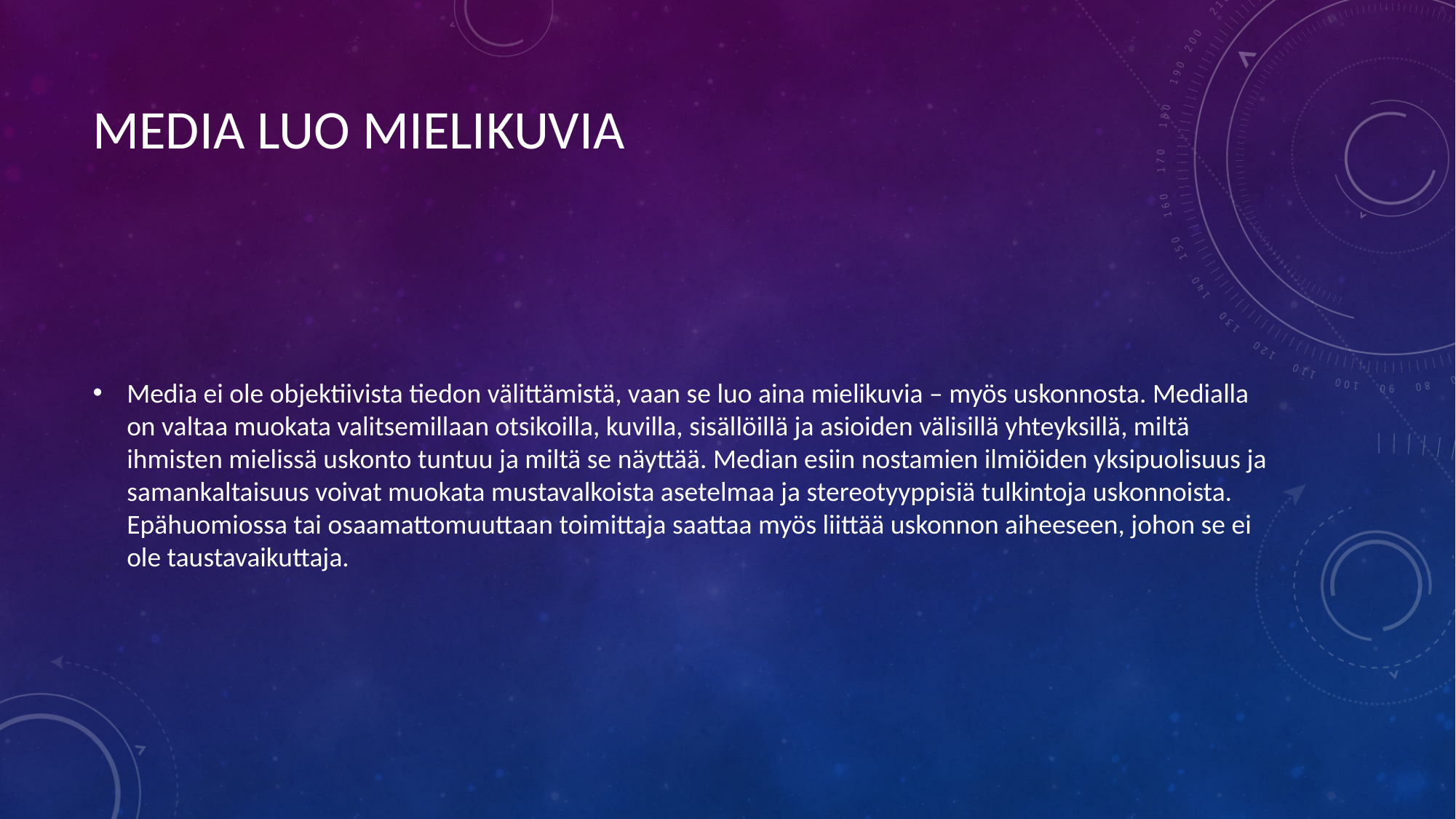

# Media luo mielikuvia
Media ei ole objektiivista tiedon välittämistä, vaan se luo aina mielikuvia – myös uskonnosta. Medialla on valtaa muokata valitsemillaan otsikoilla, kuvilla, sisällöillä ja asioiden välisillä yhteyksillä, miltä ihmisten mielissä uskonto tuntuu ja miltä se näyttää. Median esiin nostamien ilmiöiden yksipuolisuus ja samankaltaisuus voivat muokata mustavalkoista asetelmaa ja stereotyyppisiä tulkintoja uskonnoista. Epähuomiossa tai osaamattomuuttaan toimittaja saattaa myös liittää uskonnon aiheeseen, johon se ei ole taustavaikuttaja.